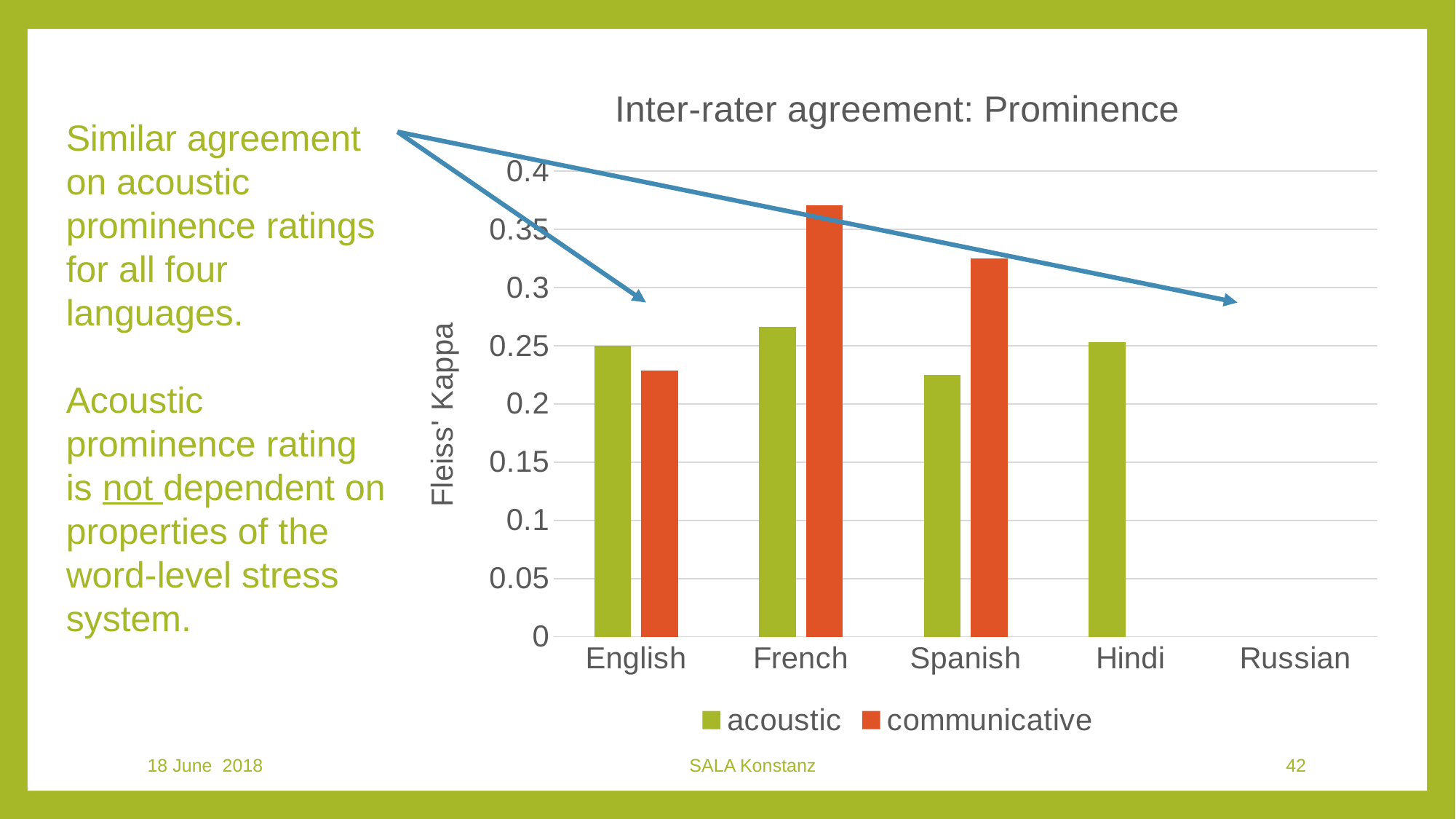

[unsupported chart]

Similar agreement on acoustic prominence ratings for all four languages.

Acoustic prominence rating is not dependent on properties of the word-level stress system.
18 June  2018
SALA Konstanz
42